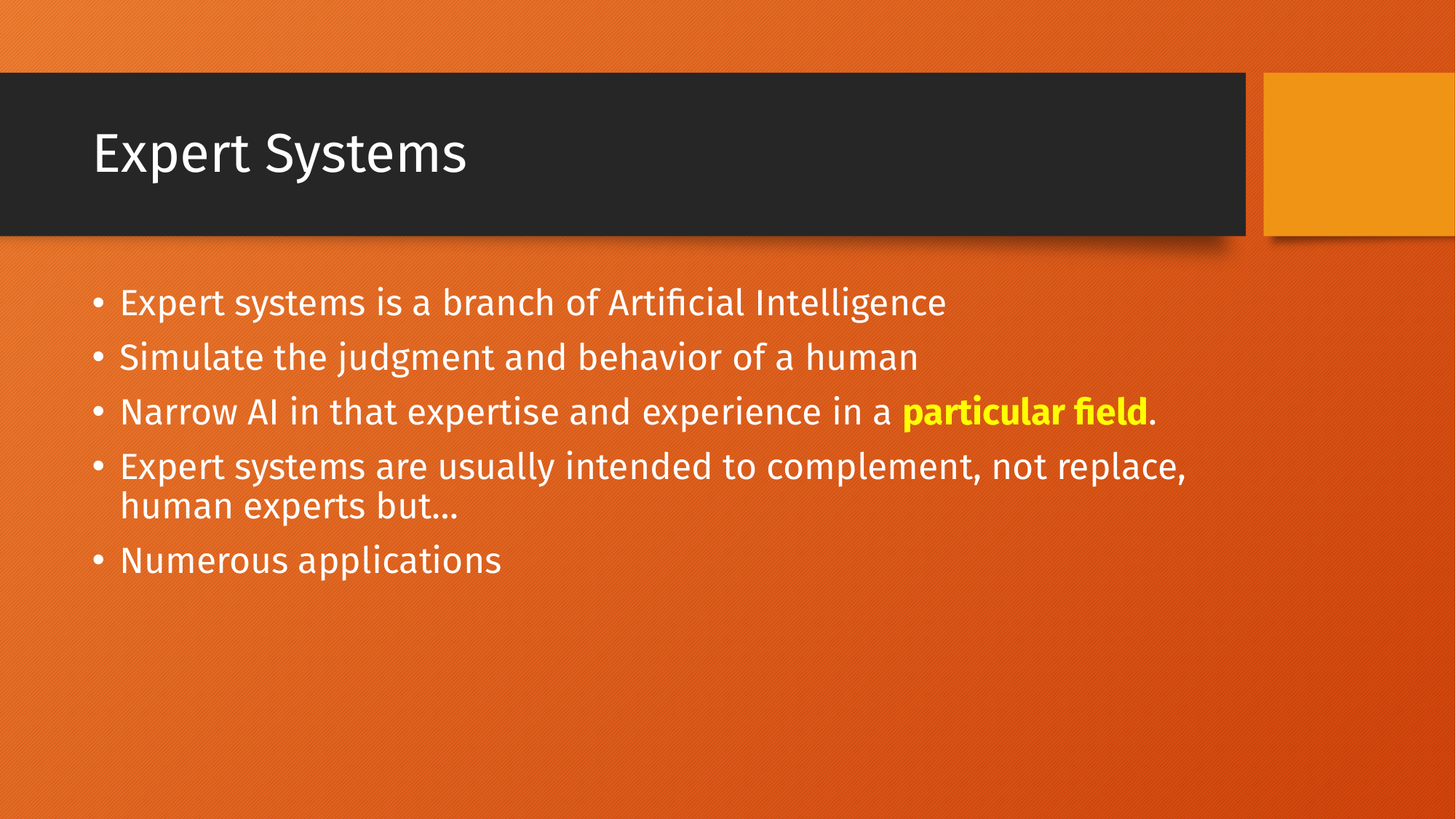

# Expert Systems
Expert systems is a branch of Artificial Intelligence
Simulate the judgment and behavior of a human
Narrow AI in that expertise and experience in a particular field.
Expert systems are usually intended to complement, not replace, human experts but…
Numerous applications